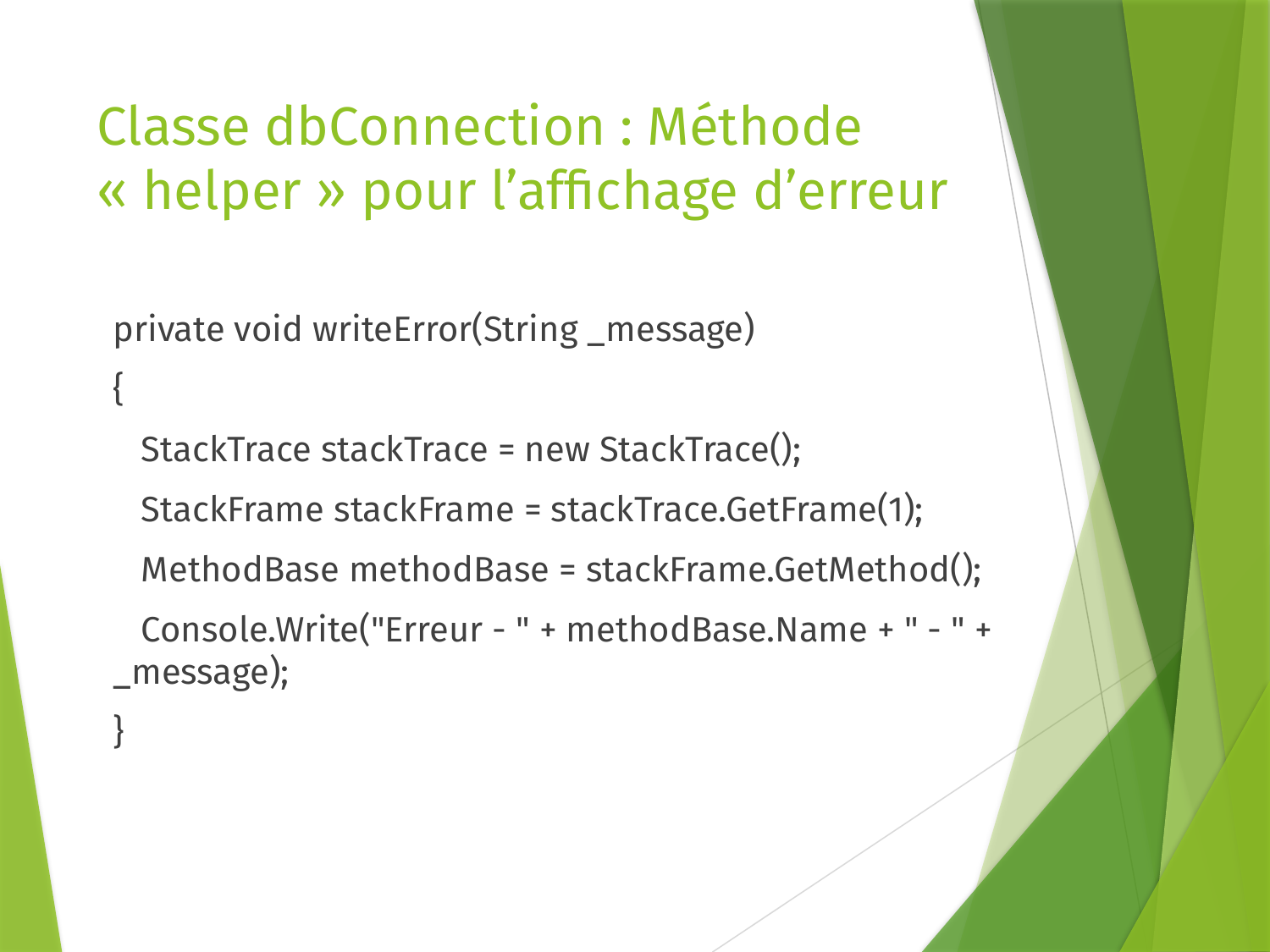

# Classe dbConnection : Méthode « helper » pour l’affichage d’erreur
private void writeError(String _message)
{
   StackTrace stackTrace = new StackTrace();
   StackFrame stackFrame = stackTrace.GetFrame(1);
   MethodBase methodBase = stackFrame.GetMethod();
   Console.Write("Erreur - " + methodBase.Name + " - " + _message);
}